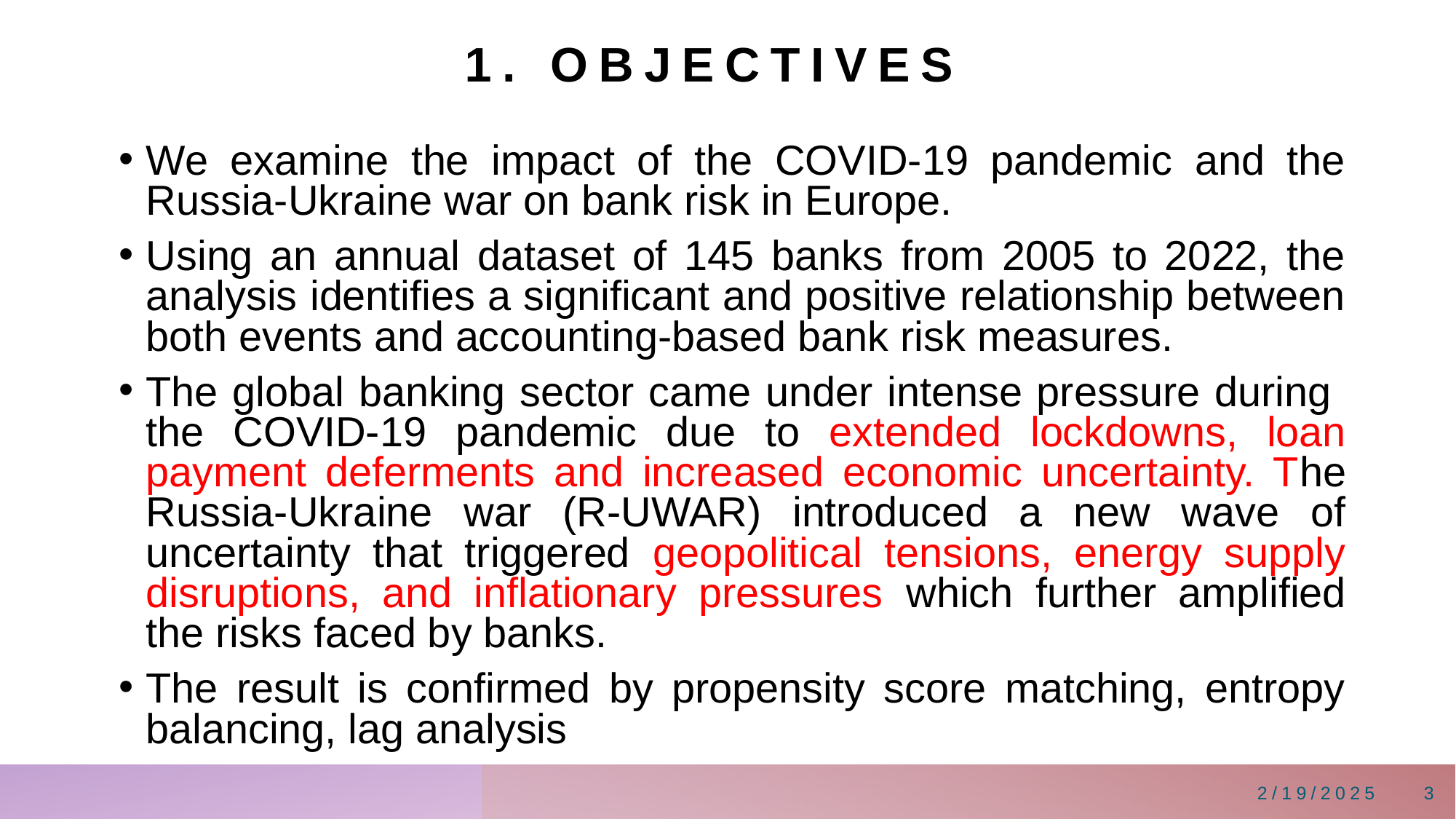

# 1. Objectives
We examine the impact of the COVID-19 pandemic and the Russia-Ukraine war on bank risk in Europe.
Using an annual dataset of 145 banks from 2005 to 2022, the analysis identifies a significant and positive relationship between both events and accounting-based bank risk measures.
The global banking sector came under intense pressure during  the COVID-19 pandemic due to extended lockdowns, loan payment deferments and increased economic uncertainty. The Russia-Ukraine war (R-UWAR) introduced a new wave of uncertainty that triggered geopolitical tensions, energy supply disruptions, and inflationary pressures which further amplified the risks faced by banks.
The result is confirmed by propensity score matching, entropy balancing, lag analysis

2/19/2025
3